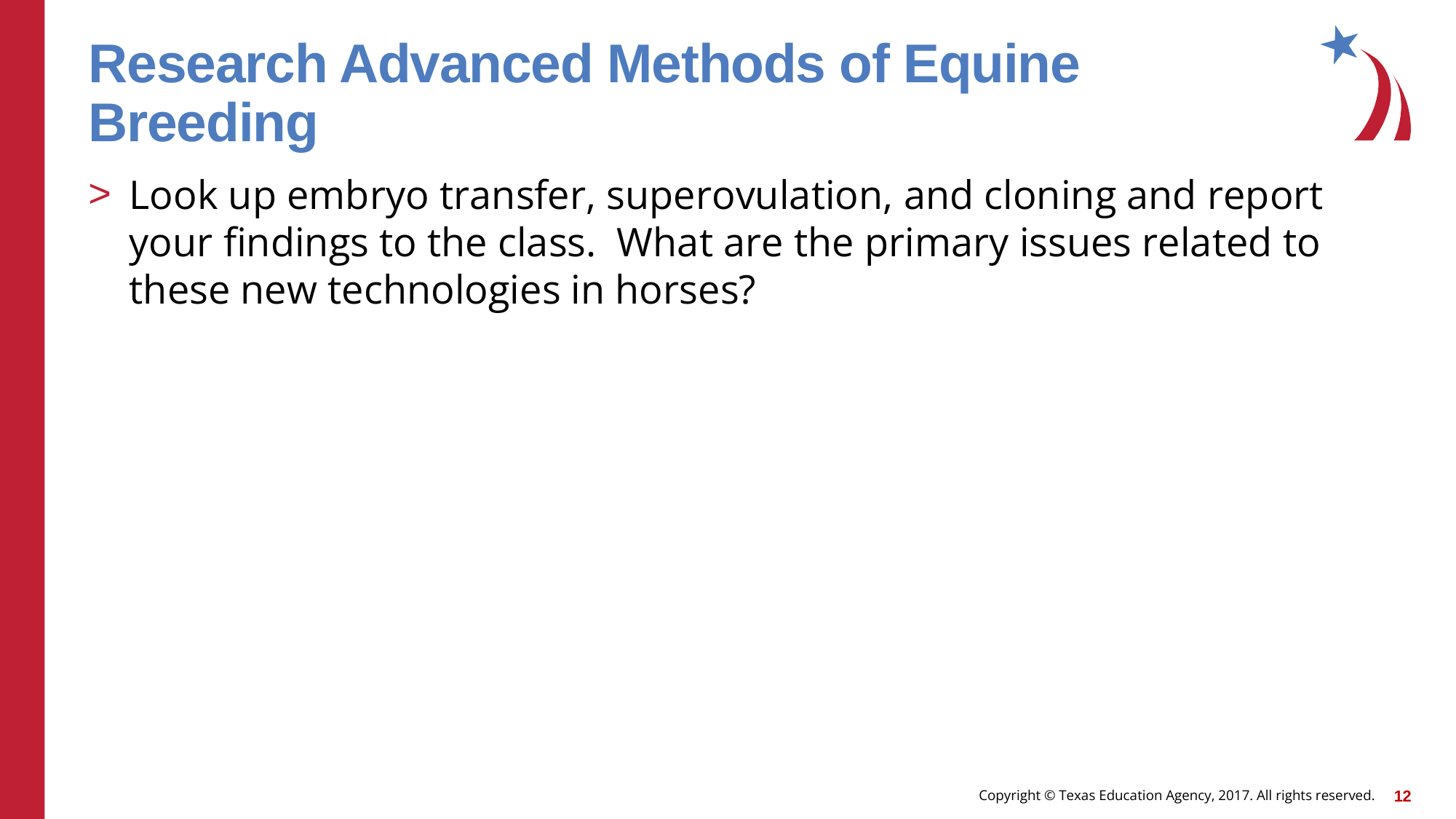

# Research Advanced Methods of Equine Breeding
Look up embryo transfer, superovulation, and cloning and report your findings to the class.  What are the primary issues related to these new technologies in horses?